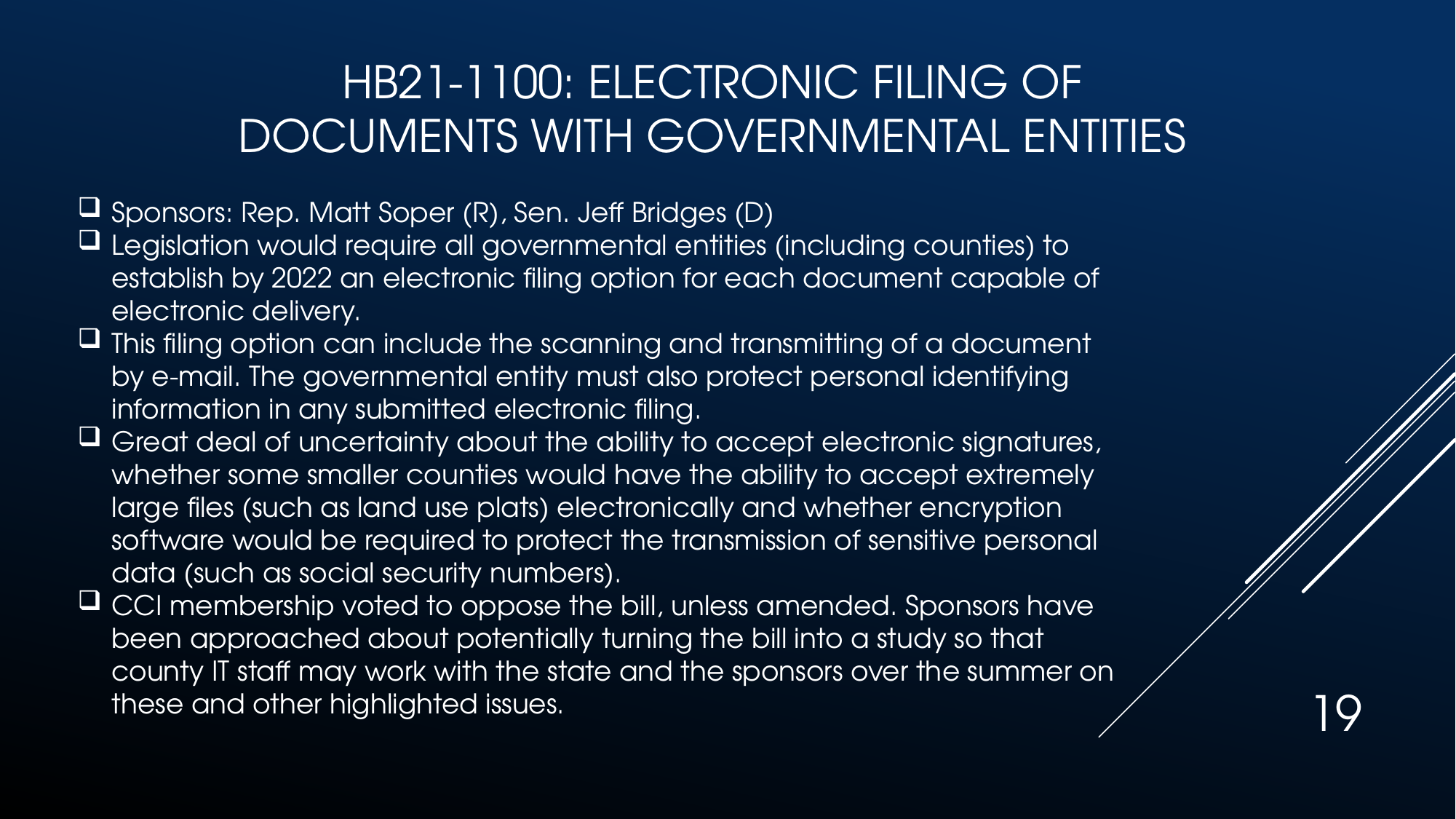

HB21-1100: Electronic Filing Of Documents With Governmental Entities
Sponsors: Rep. Matt Soper (R), Sen. Jeff Bridges (D)
Legislation would require all governmental entities (including counties) to establish by 2022 an electronic filing option for each document capable of electronic delivery.
This filing option can include the scanning and transmitting of a document by e-mail. The governmental entity must also protect personal identifying information in any submitted electronic filing.
Great deal of uncertainty about the ability to accept electronic signatures, whether some smaller counties would have the ability to accept extremely large files (such as land use plats) electronically and whether encryption software would be required to protect the transmission of sensitive personal data (such as social security numbers).
CCI membership voted to oppose the bill, unless amended. Sponsors have been approached about potentially turning the bill into a study so that county IT staff may work with the state and the sponsors over the summer on these and other highlighted issues.
19